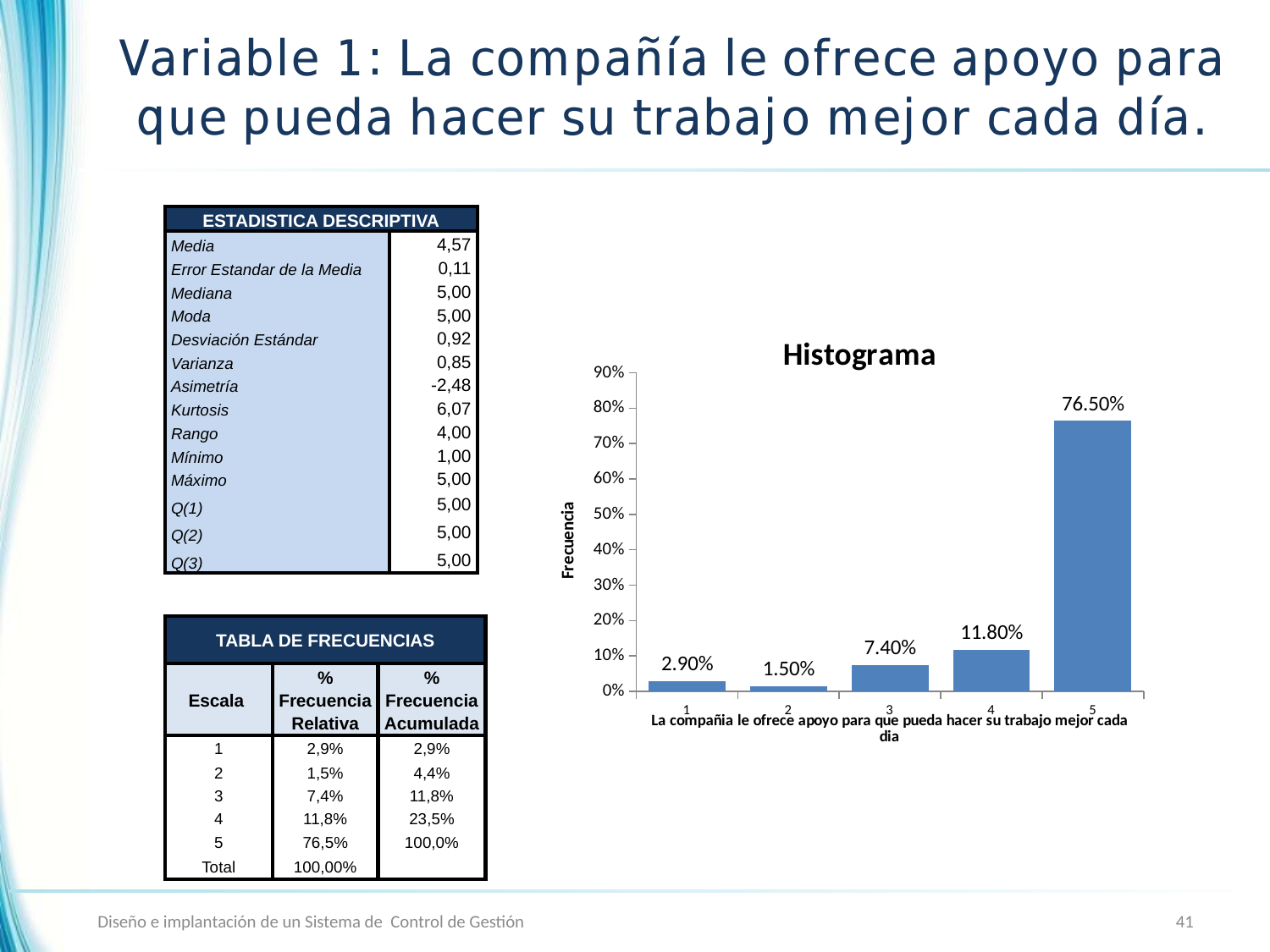

# Variable 1: La compañía le ofrece apoyo para que pueda hacer su trabajo mejor cada día.
| ESTADISTICA DESCRIPTIVA |  |
| --- | --- |
| Media | 4,57 |
| Error Estandar de la Media | 0,11 |
| Mediana | 5,00 |
| Moda | 5,00 |
| Desviación Estándar | 0,92 |
| Varianza | 0,85 |
| Asimetría | -2,48 |
| Kurtosis | 6,07 |
| Rango | 4,00 |
| Mínimo | 1,00 |
| Máximo | 5,00 |
| Q(1) | 5,00 |
| Q(2) | 5,00 |
| Q(3) | 5,00 |

### Chart: Histograma

| Category |  |
|---|---|
| 1 | 0.029 |
| 2 | 0.014999999999999998 |
| 3 | 0.074 |
| 4 | 0.11799999999999998 |
| 5 | 0.7650000000000051 |
| TABLA DE FRECUENCIAS |  |  |
| --- | --- | --- |
| Escala | % Frecuencia Relativa | % Frecuencia Acumulada |
| 1 | 2,9% | 2,9% |
| 2 | 1,5% | 4,4% |
| 3 | 7,4% | 11,8% |
| 4 | 11,8% | 23,5% |
| 5 | 76,5% | 100,0% |
| Total | 100,00% |  |
Diseño e implantación de un Sistema de  Control de Gestión
41